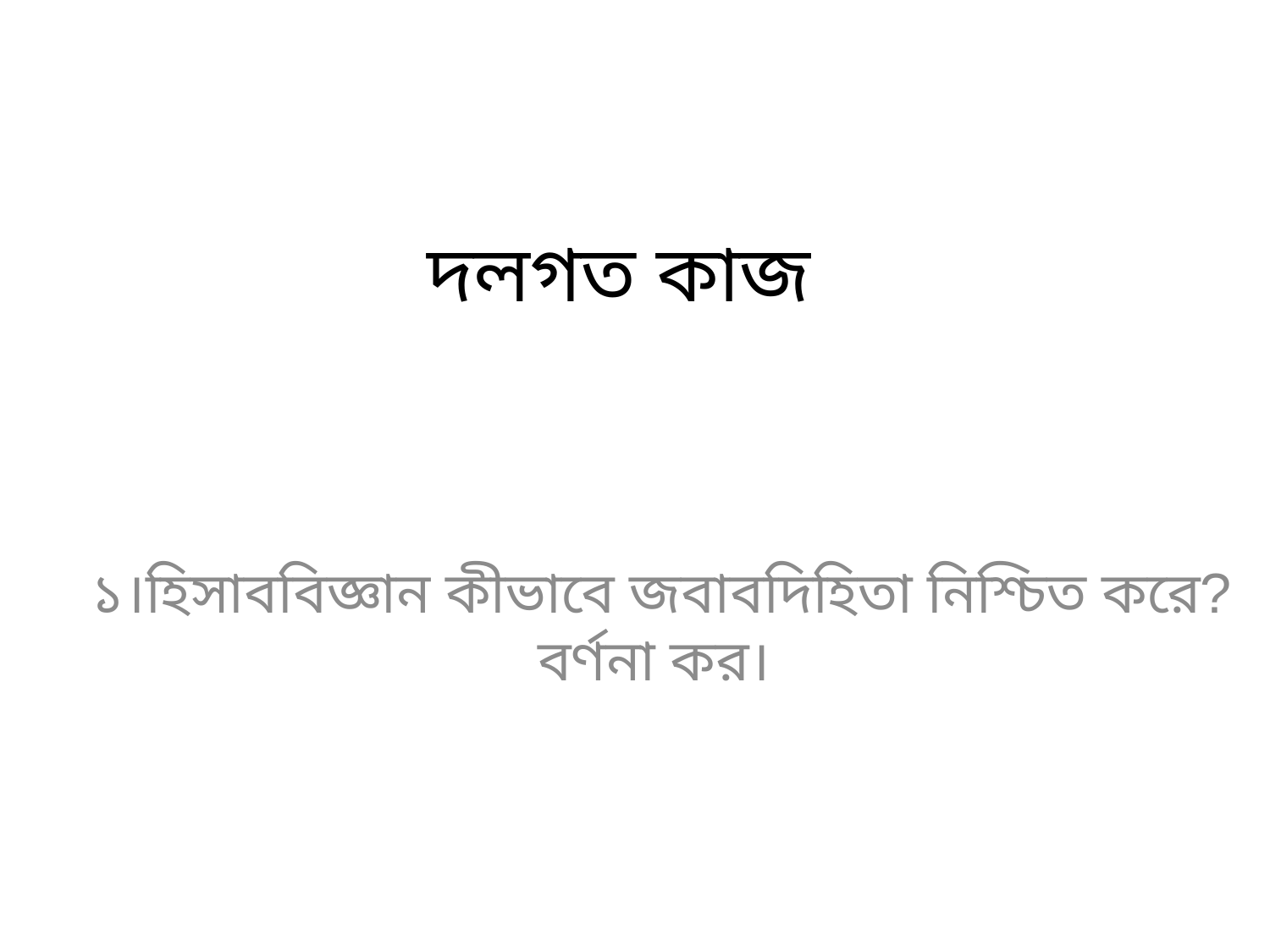

# দলগত কাজ
১।হিসাববিজ্ঞান কীভাবে জবাবদিহিতা নিশ্চিত করে? বর্ণনা কর।